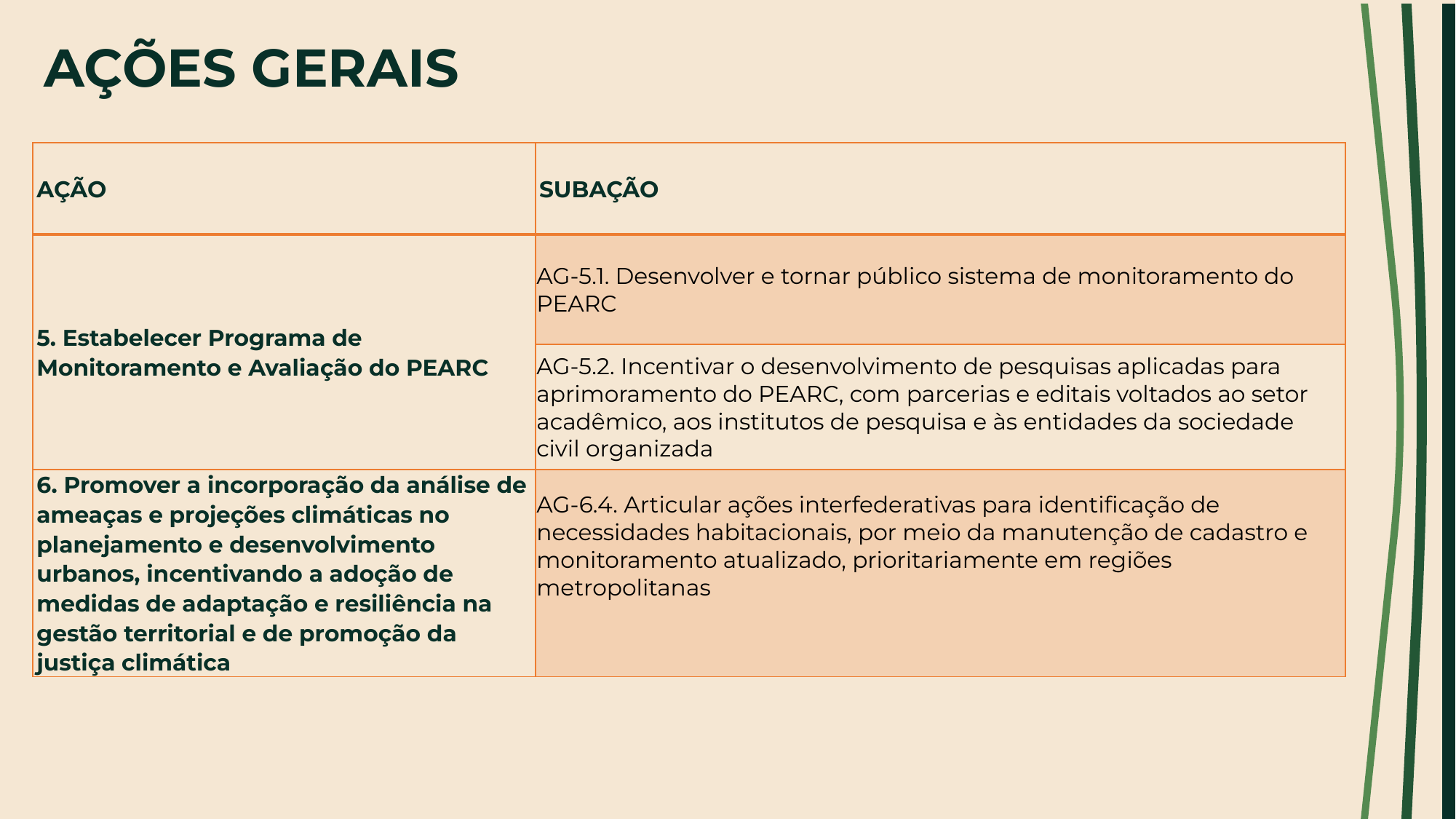

# AÇÕES GERAIS
| AÇÃO | SUBAÇÃO |
| --- | --- |
| 5. Estabelecer Programa de Monitoramento e Avaliação do PEARC | AG-5.1. Desenvolver e tornar público sistema de monitoramento do PEARC |
|  | AG-5.2. Incentivar o desenvolvimento de pesquisas aplicadas para aprimoramento do PEARC, com parcerias e editais voltados ao setor acadêmico, aos institutos de pesquisa e às entidades da sociedade civil organizada |
| 6. Promover a incorporação da análise de ameaças e projeções climáticas no planejamento e desenvolvimento urbanos, incentivando a adoção de medidas de adaptação e resiliência na gestão territorial e de promoção da justiça climática | AG-6.4. Articular ações interfederativas para identificação de necessidades habitacionais, por meio da manutenção de cadastro e monitoramento atualizado, prioritariamente em regiões metropolitanas |